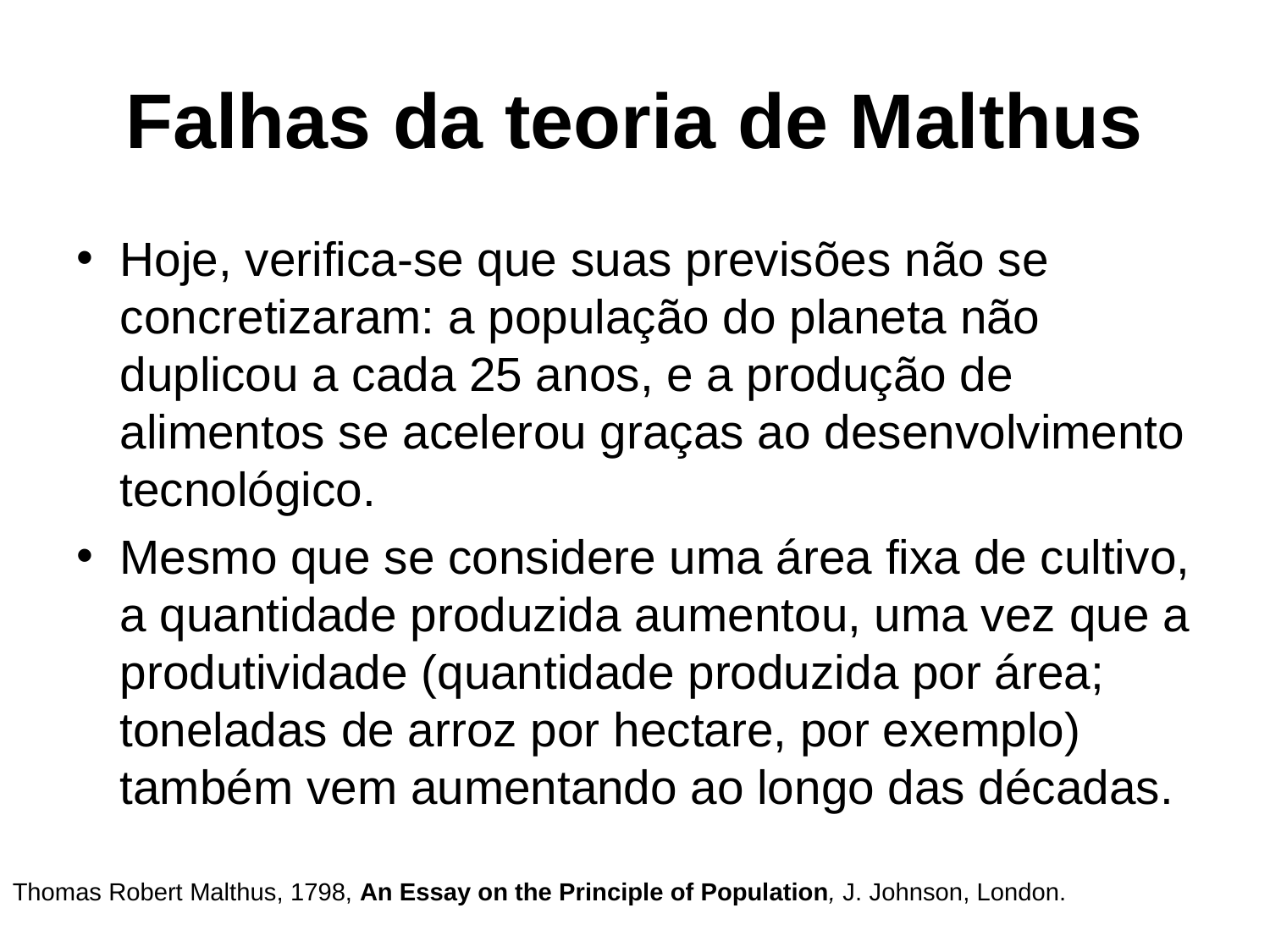

# Falhas da teoria de Malthus
Hoje, verifica-se que suas previsões não se concretizaram: a população do planeta não duplicou a cada 25 anos, e a produção de alimentos se acelerou graças ao desenvolvimento tecnológico.
Mesmo que se considere uma área fixa de cultivo, a quantidade produzida aumentou, uma vez que a produtividade (quantidade produzida por área; toneladas de arroz por hectare, por exemplo) também vem aumentando ao longo das décadas.
Thomas Robert Malthus, 1798, An Essay on the Principle of Population, J. Johnson, London.